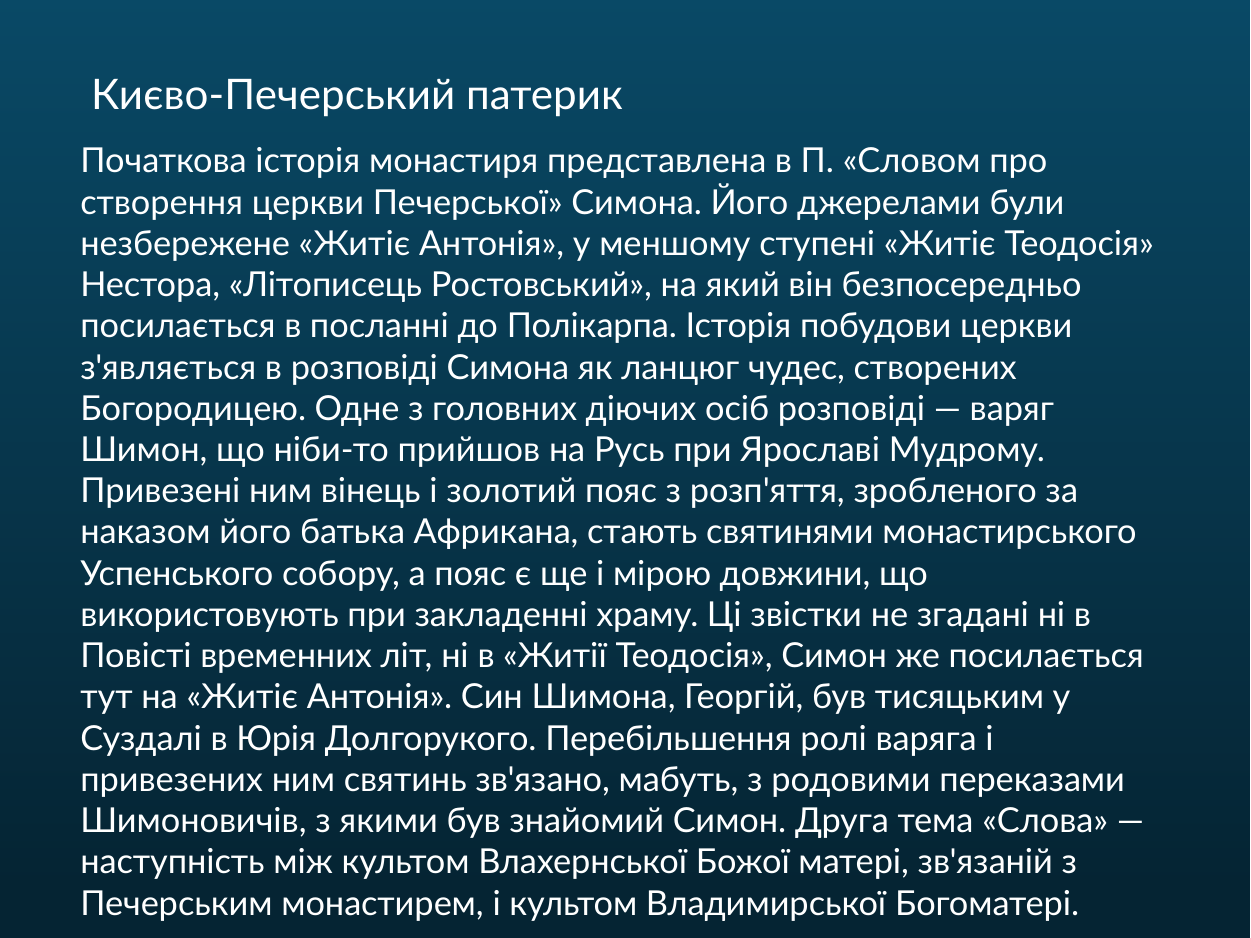

Києво-Печерський патерик
Початкова історія монастиря представлена в П. «Словом про створення церкви Печерської» Симона. Його джерелами були незбережене «Житіє Антонія», у меншому ступені «Житіє Теодосія» Нестора, «Літописець Ростовський», на який він безпосередньо посилається в посланні до Полікарпа. Історія побудови церкви з'являється в розповіді Симона як ланцюг чудес, створених Богородицею. Одне з головних діючих осіб розповіді — варяг Шимон, що ніби-то прийшов на Русь при Ярославі Мудрому. Привезені ним вінець і золотий пояс з розп'яття, зробленого за наказом його батька Африкана, стають святинями монастирського Успенського собору, а пояс є ще і мірою довжини, що використовують при закладенні храму. Ці звістки не згадані ні в Повісті временних літ, ні в «Житії Теодосія», Симон же посилається тут на «Житіє Антонія». Син Шимона, Георгій, був тисяцьким у Суздалі в Юрія Долгорукого. Перебільшення ролі варяга і привезених ним святинь зв'язано, мабуть, з родовими переказами Шимоновичів, з якими був знайомий Симон. Друга тема «Слова» — наступність між культом Влахернської Божої матері, зв'язаній з Печерським монастирем, і культом Владимирської Богоматері.